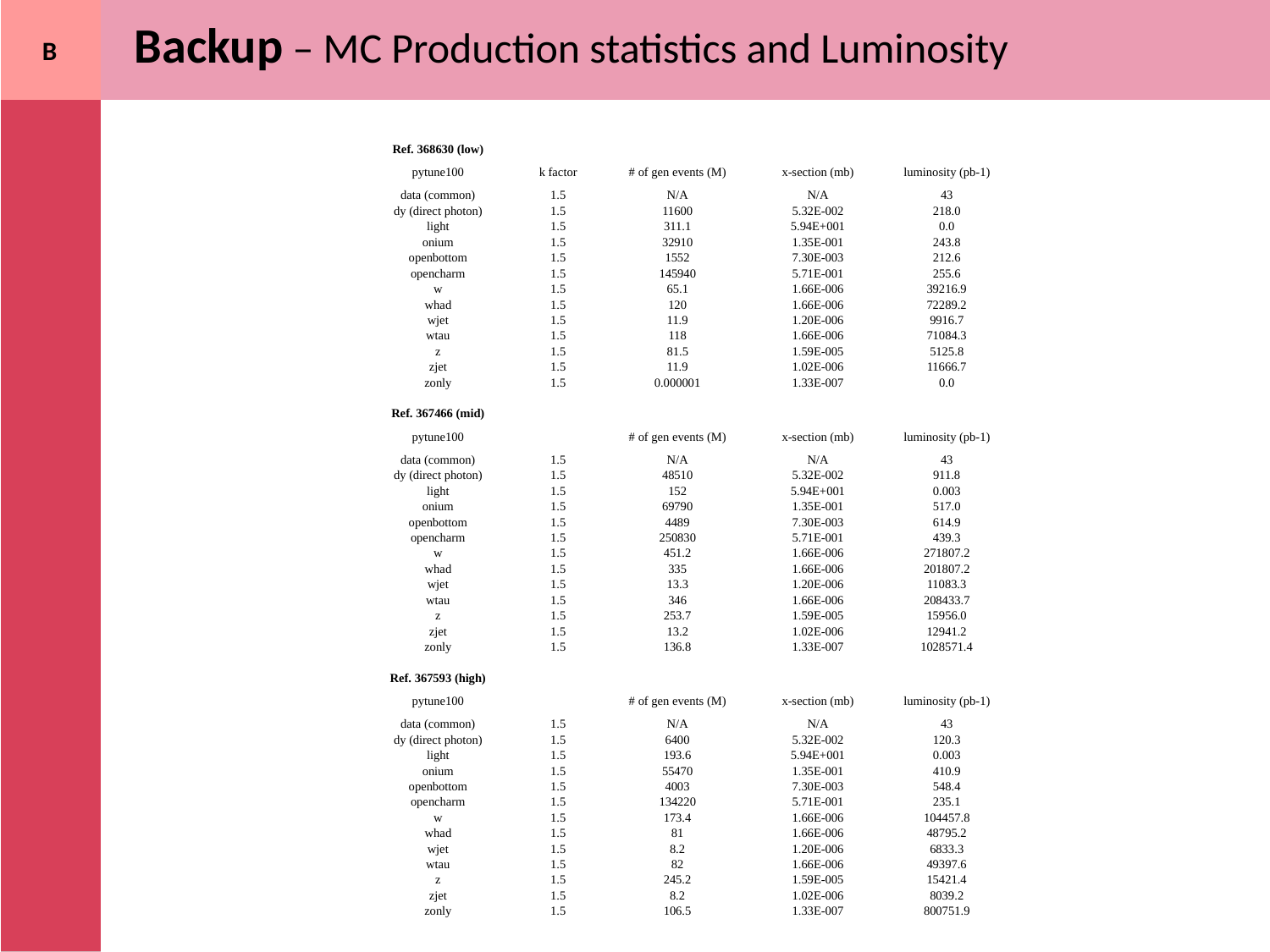

B
# Backup – MC Production statistics and Luminosity
| Ref. 368630 (low) |  |  |  |  |
| --- | --- | --- | --- | --- |
| pytune100 | k factor | # of gen events (M) | x-section (mb) | luminosity (pb-1) |
| data (common) | 1.5 | N/A | N/A | 43 |
| dy (direct photon) | 1.5 | 11600 | 5.32E-002 | 218.0 |
| light | 1.5 | 311.1 | 5.94E+001 | 0.0 |
| onium | 1.5 | 32910 | 1.35E-001 | 243.8 |
| openbottom | 1.5 | 1552 | 7.30E-003 | 212.6 |
| opencharm | 1.5 | 145940 | 5.71E-001 | 255.6 |
| w | 1.5 | 65.1 | 1.66E-006 | 39216.9 |
| whad | 1.5 | 120 | 1.66E-006 | 72289.2 |
| wjet | 1.5 | 11.9 | 1.20E-006 | 9916.7 |
| wtau | 1.5 | 118 | 1.66E-006 | 71084.3 |
| z | 1.5 | 81.5 | 1.59E-005 | 5125.8 |
| zjet | 1.5 | 11.9 | 1.02E-006 | 11666.7 |
| zonly | 1.5 | 0.000001 | 1.33E-007 | 0.0 |
|  |  |  |  |  |
| Ref. 367466 (mid) |  |  |  |  |
| pytune100 |  | # of gen events (M) | x-section (mb) | luminosity (pb-1) |
| data (common) | 1.5 | N/A | N/A | 43 |
| dy (direct photon) | 1.5 | 48510 | 5.32E-002 | 911.8 |
| light | 1.5 | 152 | 5.94E+001 | 0.003 |
| onium | 1.5 | 69790 | 1.35E-001 | 517.0 |
| openbottom | 1.5 | 4489 | 7.30E-003 | 614.9 |
| opencharm | 1.5 | 250830 | 5.71E-001 | 439.3 |
| w | 1.5 | 451.2 | 1.66E-006 | 271807.2 |
| whad | 1.5 | 335 | 1.66E-006 | 201807.2 |
| wjet | 1.5 | 13.3 | 1.20E-006 | 11083.3 |
| wtau | 1.5 | 346 | 1.66E-006 | 208433.7 |
| z | 1.5 | 253.7 | 1.59E-005 | 15956.0 |
| zjet | 1.5 | 13.2 | 1.02E-006 | 12941.2 |
| zonly | 1.5 | 136.8 | 1.33E-007 | 1028571.4 |
|  |  |  |  |  |
| Ref. 367593 (high) |  |  |  |  |
| pytune100 |  | # of gen events (M) | x-section (mb) | luminosity (pb-1) |
| data (common) | 1.5 | N/A | N/A | 43 |
| dy (direct photon) | 1.5 | 6400 | 5.32E-002 | 120.3 |
| light | 1.5 | 193.6 | 5.94E+001 | 0.003 |
| onium | 1.5 | 55470 | 1.35E-001 | 410.9 |
| openbottom | 1.5 | 4003 | 7.30E-003 | 548.4 |
| opencharm | 1.5 | 134220 | 5.71E-001 | 235.1 |
| w | 1.5 | 173.4 | 1.66E-006 | 104457.8 |
| whad | 1.5 | 81 | 1.66E-006 | 48795.2 |
| wjet | 1.5 | 8.2 | 1.20E-006 | 6833.3 |
| wtau | 1.5 | 82 | 1.66E-006 | 49397.6 |
| z | 1.5 | 245.2 | 1.59E-005 | 15421.4 |
| zjet | 1.5 | 8.2 | 1.02E-006 | 8039.2 |
| zonly | 1.5 | 106.5 | 1.33E-007 | 800751.9 |